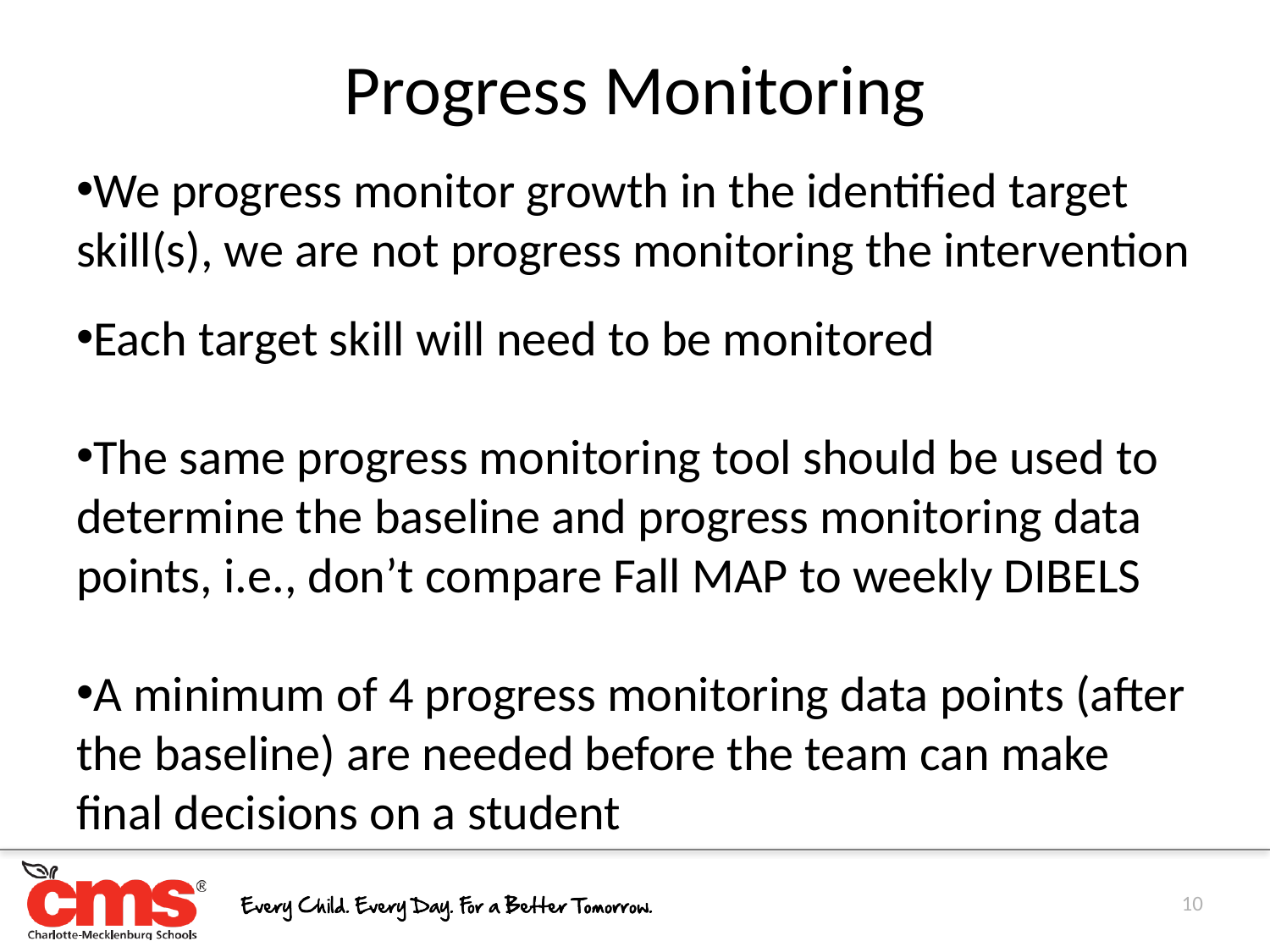

Progress Monitoring

We progress monitor growth in the identified target skill(s), we are not progress monitoring the intervention

Each target skill will need to be monitored

The same progress monitoring tool should be used to determine the baseline and progress monitoring data points, i.e., don’t compare Fall MAP to weekly DIBELS

A minimum of 4 progress monitoring data points (after the baseline) are needed before the team can make final decisions on a student

10